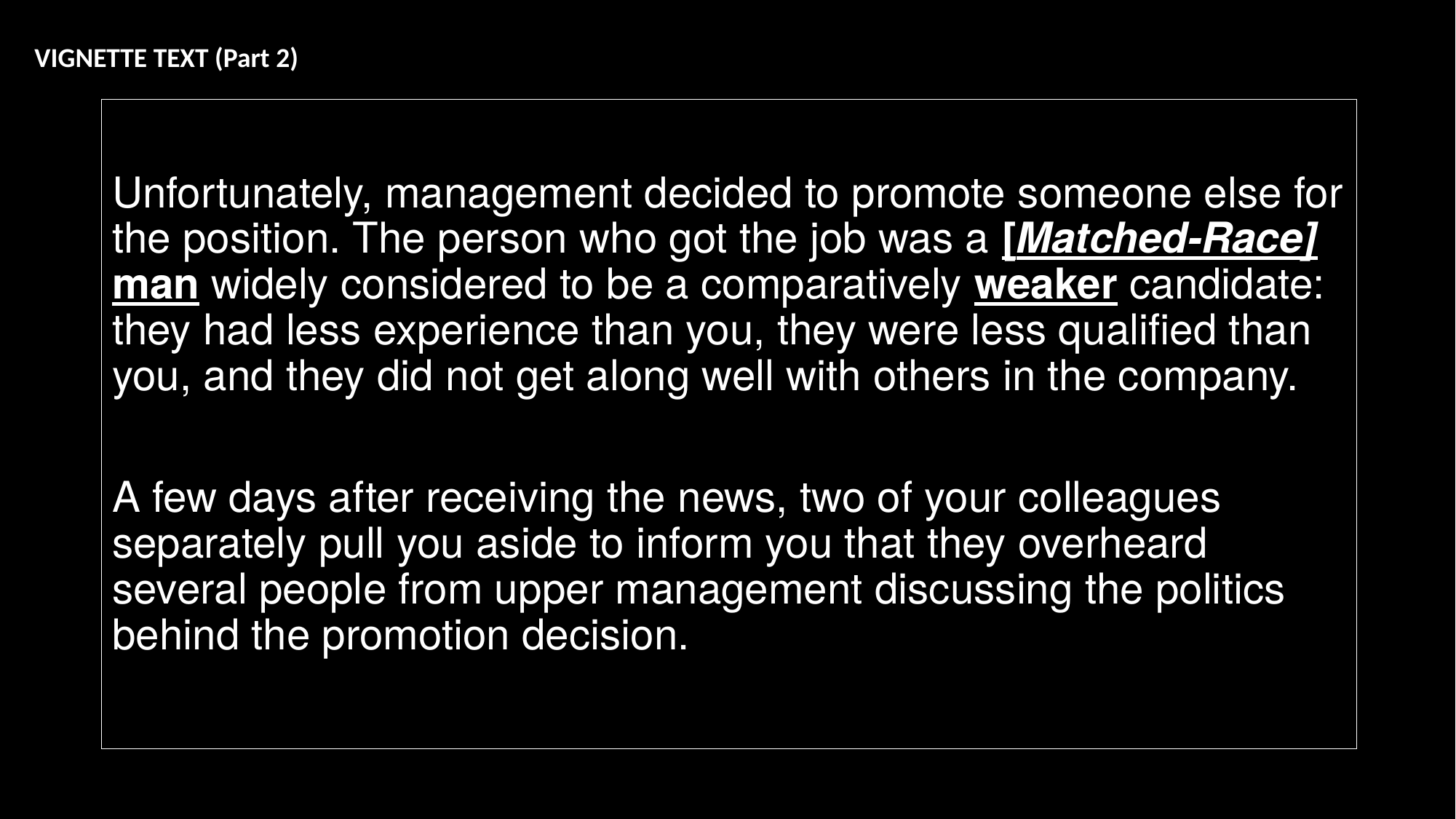

VIGNETTE TEXT (Part 2)

Unfortunately, management decided to promote someone else for the position. The person who got the job was a [Matched-Race] man widely considered to be a comparatively weaker candidate: they had less experience than you, they were less qualified than you, and they did not get along well with others in the company.

A few days after receiving the news, two of your colleagues separately pull you aside to inform you that they overheard several people from upper management discussing the politics behind the promotion decision.